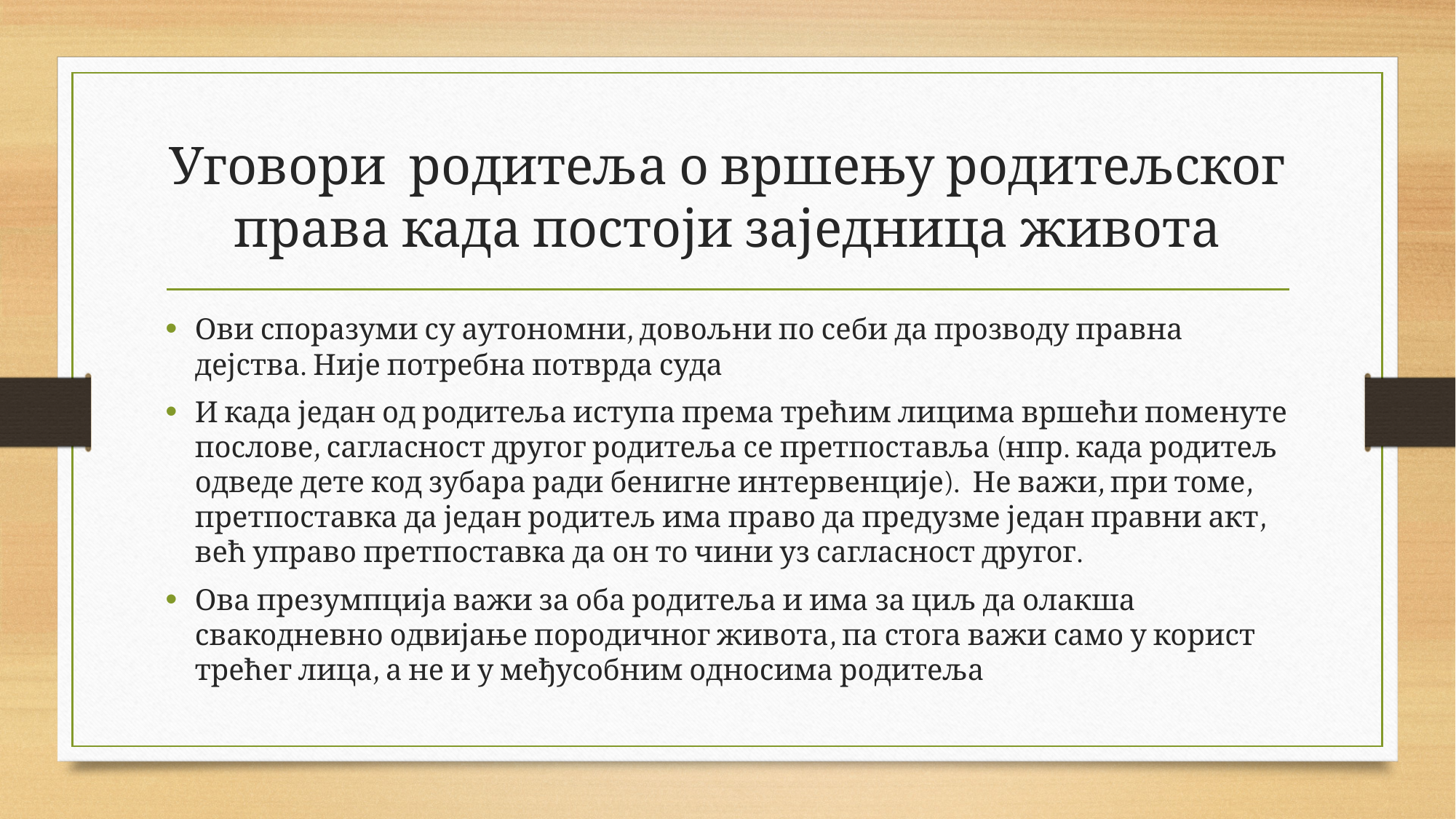

# Уговори  родитеља о вршењу родитељског права када постоји заједница живота
Ови споразуми су аутономни, довољни по себи да прозводу правна дејства. Није потребна потврда суда
И када један од родитеља иступа према трећим лицима вршећи поменуте послове, сагласност другог родитеља се претпоставља (нпр. када родитељ одведе дете код зубара ради бенигне интервенције).  Не важи, при томе,  претпоставка да један родитељ има право да предузме један правни акт, већ управо претпоставка да он то чини уз сагласност другог.
Ова презумпција важи за оба родитеља и има за циљ да олакша свакодневно одвијање породичног живота, па стога важи само у корист трећег лица, а не и у међусобним односима родитеља